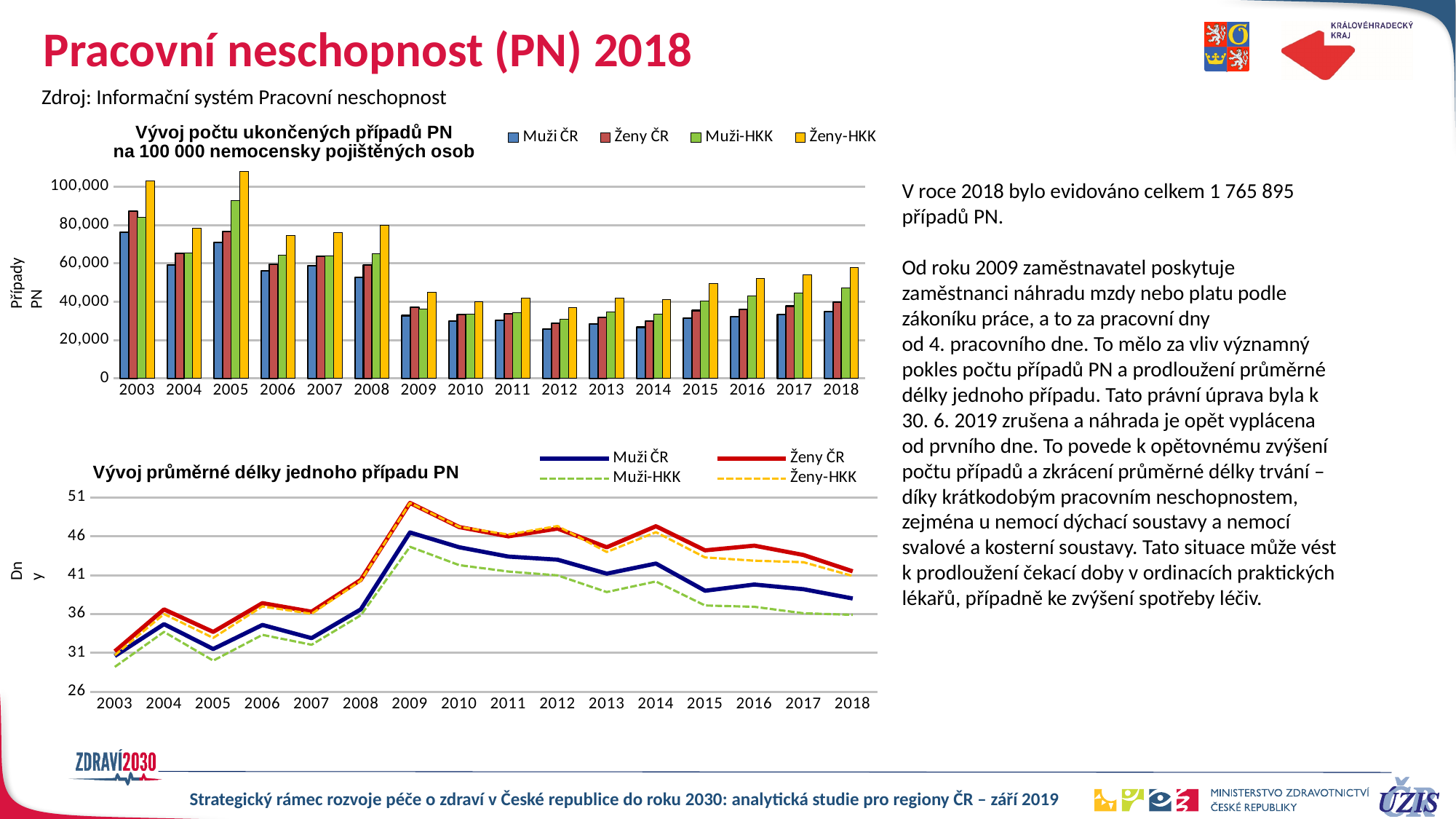

# Pracovní neschopnost (PN) 2018
Zdroj: Informační systém Pracovní neschopnost

### Chart: Vývoj počtu ukončených případů PN
na 100 000 nemocensky pojištěných osob

| Category | Muži ČR | Ženy ČR | Muži-HKK | Ženy-HKK |
|---|---|---|---|---|
| 2003 | 76302.0 | 87136.0 | 84140.0 | 102919.0 |
| 2004 | 59142.0 | 65359.0 | 65486.0 | 78315.0 |
| 2005 | 70832.0 | 76679.0 | 92578.88257416058 | 107877.78679151232 |
| 2006 | 55951.0 | 59618.0 | 64175.79835881257 | 74573.6843650025 |
| 2007 | 58737.0 | 63671.0 | 63968.56086079354 | 76001.50535291612 |
| 2008 | 52720.0 | 59010.0 | 65232.1504916631 | 79735.17152286466 |
| 2009 | 32745.0 | 37233.0 | 35998.09833787416 | 44751.42258161126 |
| 2010 | 29971.0 | 33459.0 | 33417.46592629985 | 39992.51971367126 |
| 2011 | 30349.0 | 33623.0 | 34325.6766416166 | 41737.483143181285 |
| 2012 | 25886.0 | 28834.0 | 30796.918112296044 | 37114.08828687953 |
| 2013 | 28230.0 | 31798.0 | 34670.42060224429 | 42001.41411463167 |
| 2014 | 26691.0 | 29732.0 | 33320.826276987355 | 41081.53263533081 |
| 2015 | 31532.0 | 35415.0 | 40363.04798503312 | 49400.26803663167 |
| 2016 | 32165.0 | 35985.0 | 42855.434175903036 | 52107.13225512078 |
| 2017 | 33475.0 | 37702.0 | 44677.215373178995 | 53975.53026660255 |
| 2018 | 34967.0 | 39708.0 | 47197.0 | 57774.0 |
V roce 2018 bylo evidováno celkem 1 765 895 případů PN.

Od roku 2009 zaměstnavatel poskytuje zaměstnanci náhradu mzdy nebo platu podle zákoníku práce, a to za pracovní dny od 4. pracovního dne. To mělo za vliv významný pokles počtu případů PN a prodloužení průměrné délky jednoho případu. Tato právní úprava byla k 30. 6. 2019 zrušena a náhrada je opět vyplácena od prvního dne. To povede k opětovnému zvýšení počtu případů a zkrácení průměrné délky trvání – díky krátkodobým pracovním neschopnostem, zejména u nemocí dýchací soustavy a nemocí svalové a kosterní soustavy. Tato situace může vést k prodloužení čekací doby v ordinacích praktických lékařů, případně ke zvýšení spotřeby léčiv.

Případy PN

### Chart: Vývoj průměrné délky jednoho případu PN

| Category | Muži ČR | Ženy ČR | Muži-HKK | Ženy-HKK |
|---|---|---|---|---|
| 2003 | 30.6 | 31.2 | 29.2 | 30.7 |
| 2004 | 34.7 | 36.6 | 33.7 | 36.0 |
| 2005 | 31.5 | 33.7 | 30.0055741258548 | 32.93536462721812 |
| 2006 | 34.6 | 37.4 | 33.31838506393326 | 36.98252518891652 |
| 2007 | 32.9 | 36.3 | 32.04767599248311 | 36.031769197690515 |
| 2008 | 36.6 | 40.4 | 35.83431425238223 | 40.29165611867791 |
| 2009 | 46.5 | 50.3 | 44.66056280794425 | 50.30017447835737 |
| 2010 | 44.6 | 47.2 | 42.299450700357056 | 47.22143710708162 |
| 2011 | 43.4 | 46.0 | 41.47180324178294 | 46.23753109213556 |
| 2012 | 43.0 | 47.0 | 40.981926403571315 | 47.32835141059566 |
| 2013 | 41.2 | 44.6 | 38.832435893704535 | 43.98761113156912 |
| 2014 | 42.5 | 47.3 | 40.19267758232384 | 46.53447387685419 |
| 2015 | 39.0 | 44.2 | 37.100368301054914 | 43.28458390794211 |
| 2016 | 39.8 | 44.8 | 36.9334821843891 | 42.86504336083367 |
| 2017 | 39.2 | 43.6 | 36.09741129694458 | 42.67139152297464 |
| 2018 | 38.0 | 41.5 | 35.9 | 40.9 |
Dny